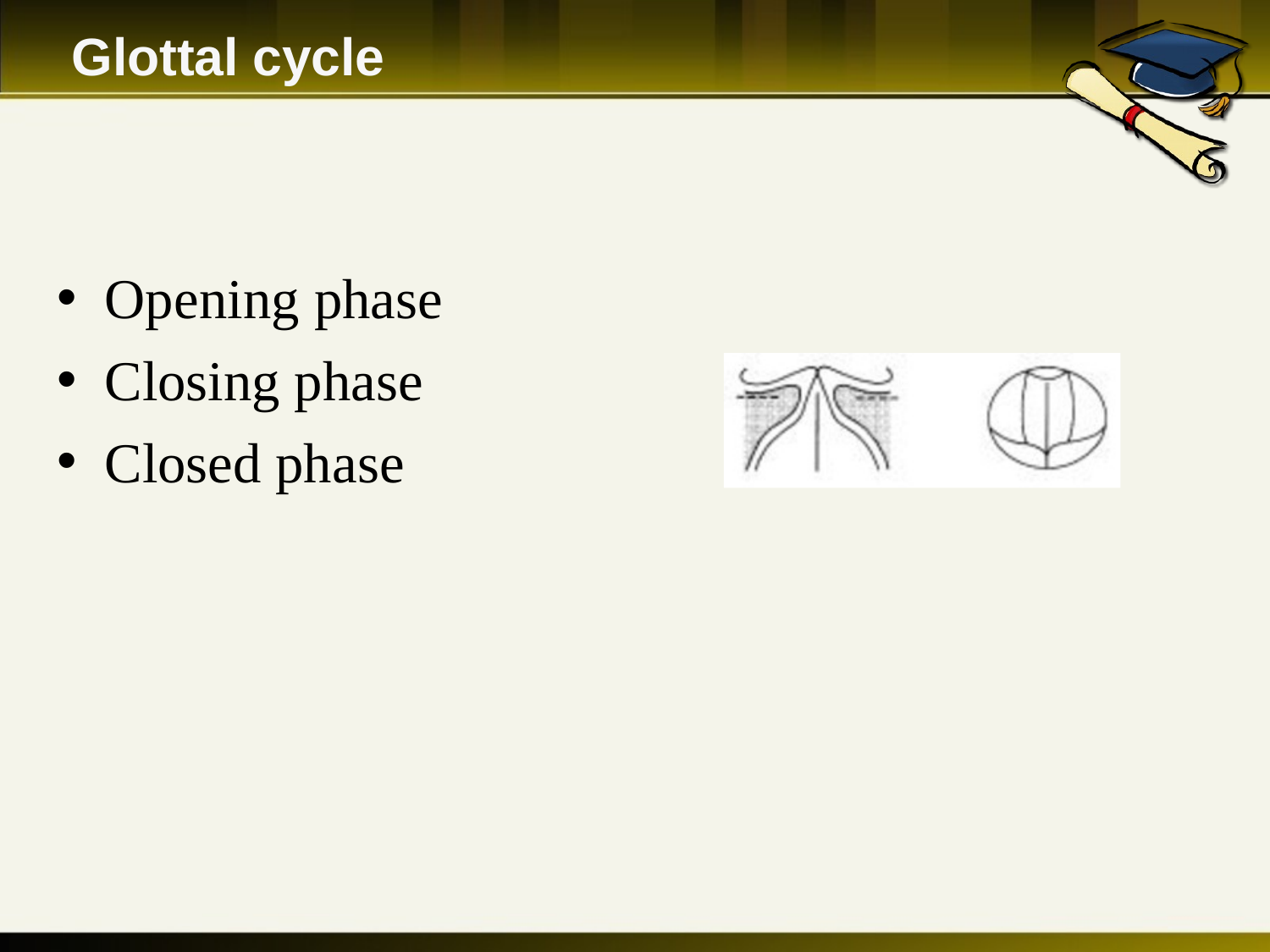

# Glottal cycle
Opening phase
Closing phase
Closed phase